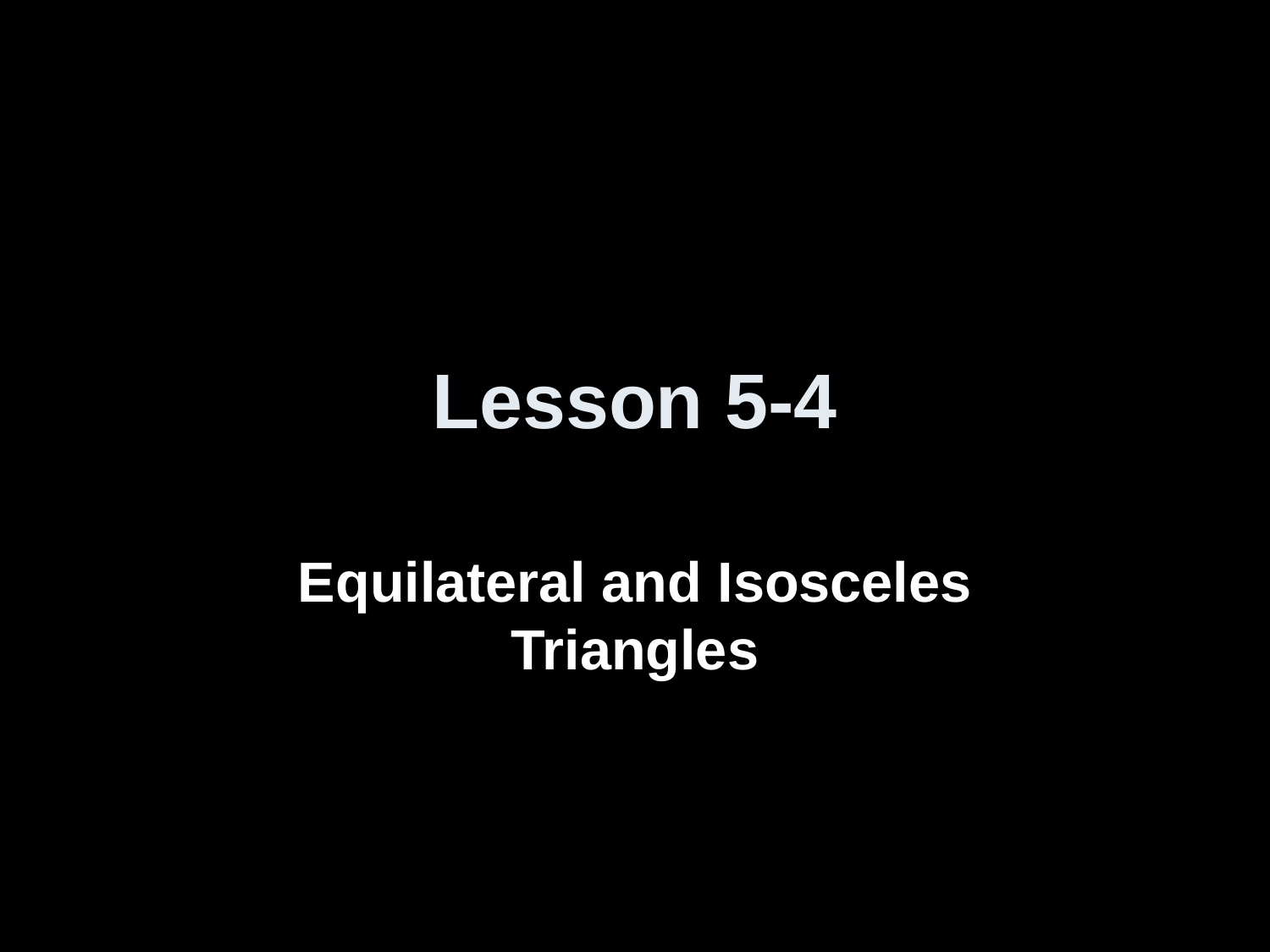

# Lesson 5-4
Equilateral and Isosceles Triangles